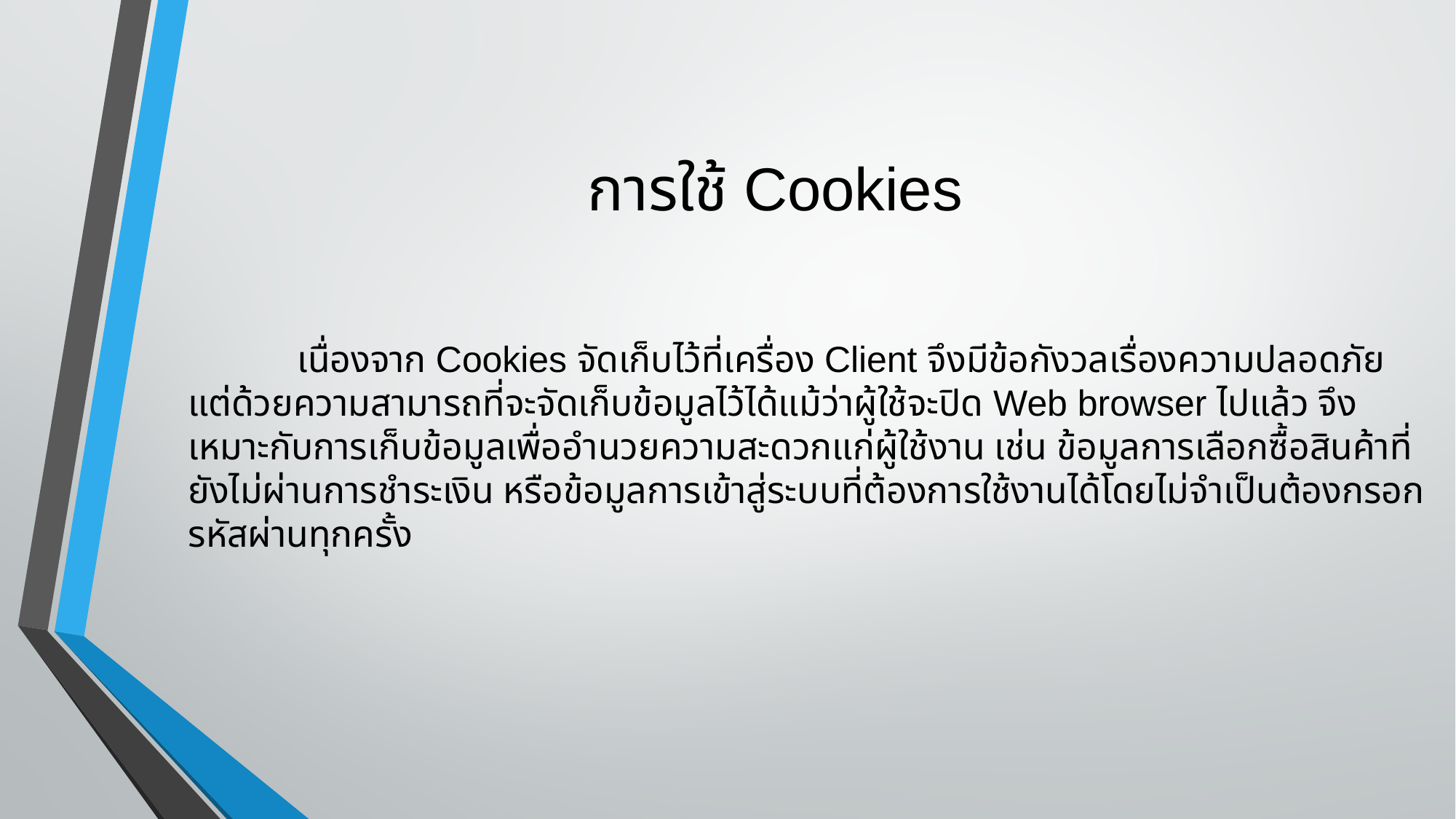

# การใช้ Cookies
	เนื่องจาก Cookies จัดเก็บไว้ที่เครื่อง Client จึงมีข้อกังวลเรื่องความปลอดภัย แต่ด้วยความสามารถที่จะจัดเก็บข้อมูลไว้ได้แม้ว่าผู้ใช้จะปิด Web browser ไปแล้ว จึงเหมาะกับการเก็บข้อมูลเพื่ออำนวยความสะดวกแก่ผู้ใช้งาน เช่น ข้อมูลการเลือกซื้อสินค้าที่ยังไม่ผ่านการชำระเงิน หรือข้อมูลการเข้าสู่ระบบที่ต้องการใช้งานได้โดยไม่จำเป็นต้องกรอกรหัสผ่านทุกครั้ง